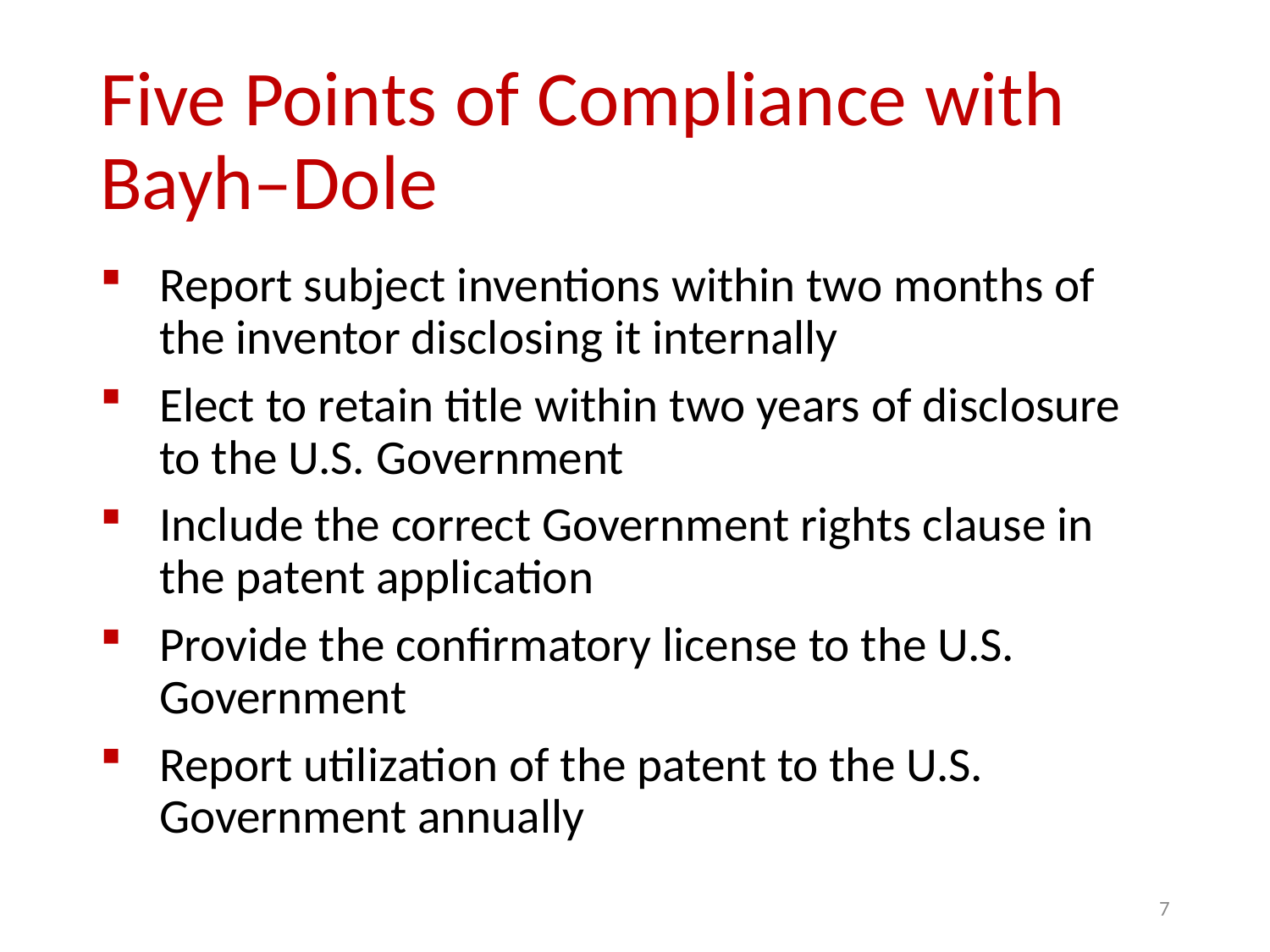

# Five Points of Compliance with Bayh–Dole
Report subject inventions within two months of the inventor disclosing it internally
Elect to retain title within two years of disclosure to the U.S. Government
Include the correct Government rights clause in the patent application
Provide the confirmatory license to the U.S. Government
Report utilization of the patent to the U.S. Government annually
7